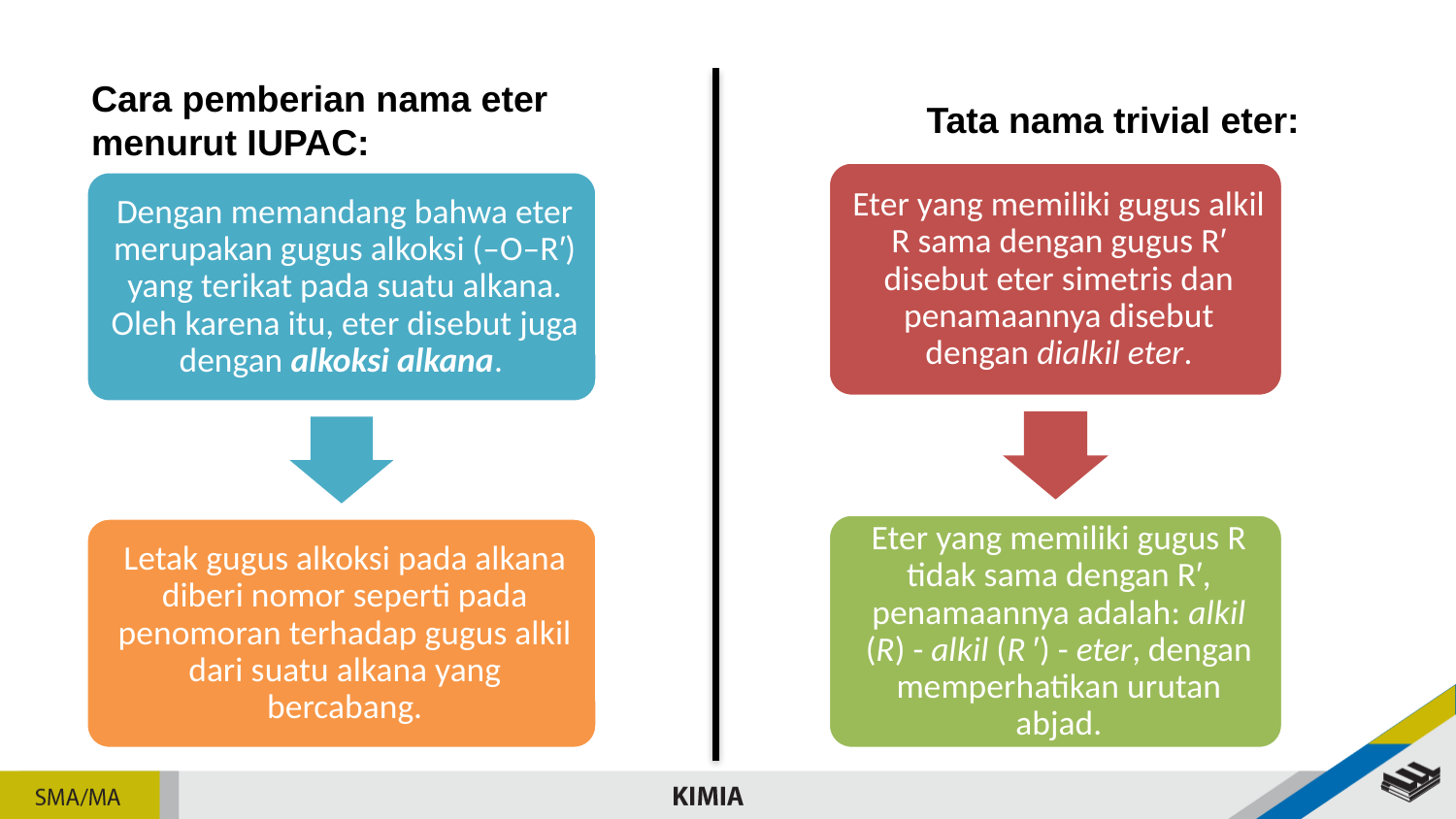

Cara pemberian nama eter menurut IUPAC:
Tata nama trivial eter:
Eter yang memiliki gugus alkil R sama dengan gugus R′ disebut eter simetris dan penamaannya disebut dengan dialkil eter.

Eter yang memiliki gugus R tidak sama dengan R′, penamaannya adalah: alkil (R) - alkil (R ′) - eter, dengan memperhatikan urutan abjad.
Dengan memandang bahwa eter merupakan gugus alkoksi (–O–R′) yang terikat pada suatu alkana. Oleh karena itu, eter disebut juga dengan alkoksi alkana.

Letak gugus alkoksi pada alkana diberi nomor seperti pada penomoran terhadap gugus alkil dari suatu alkana yang bercabang.